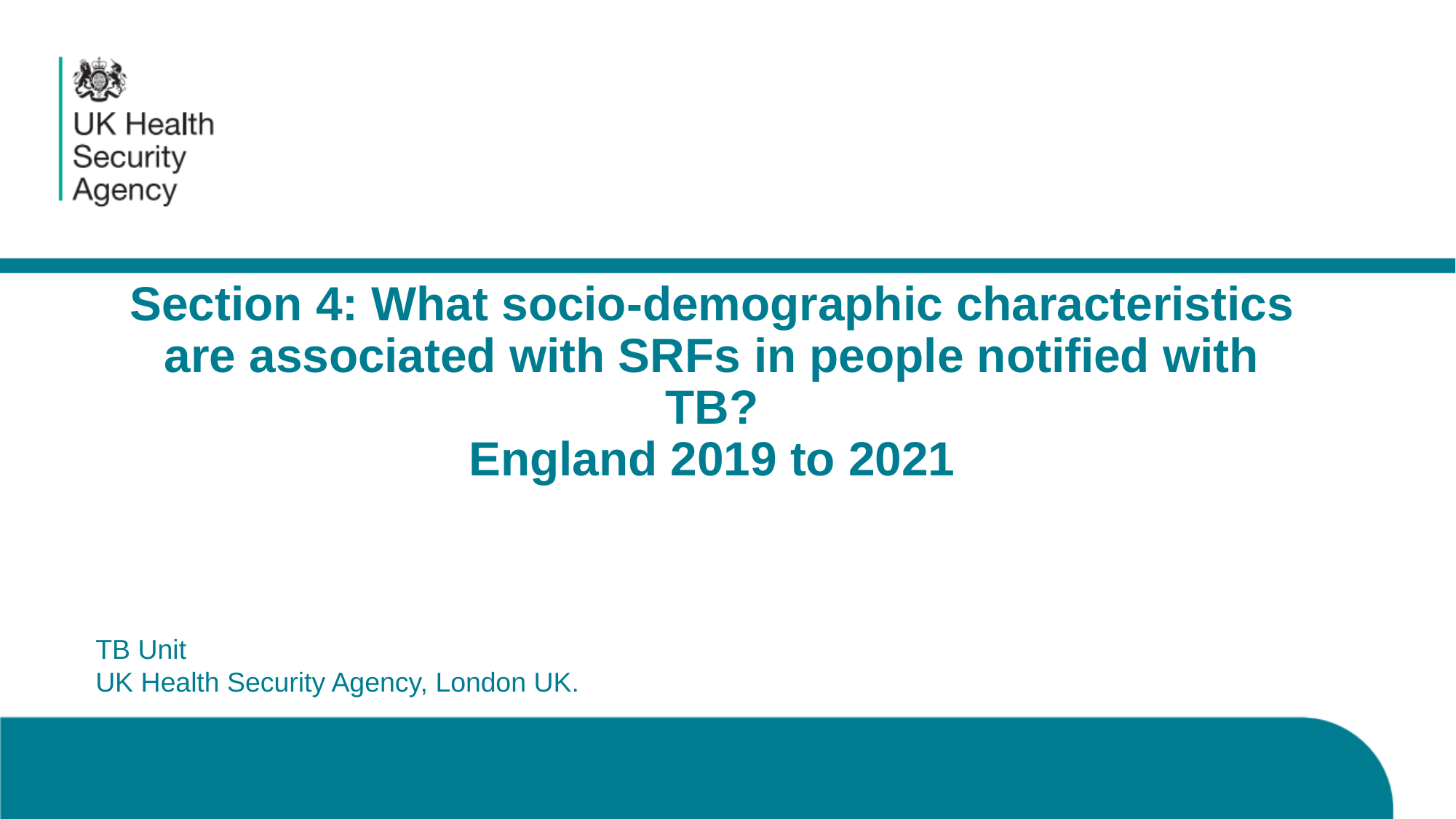

# Section 4: What socio-demographic characteristics are associated with SRFs in people notified with TB? England 2019 to 2021
TB Unit
UK Health Security Agency, London UK.